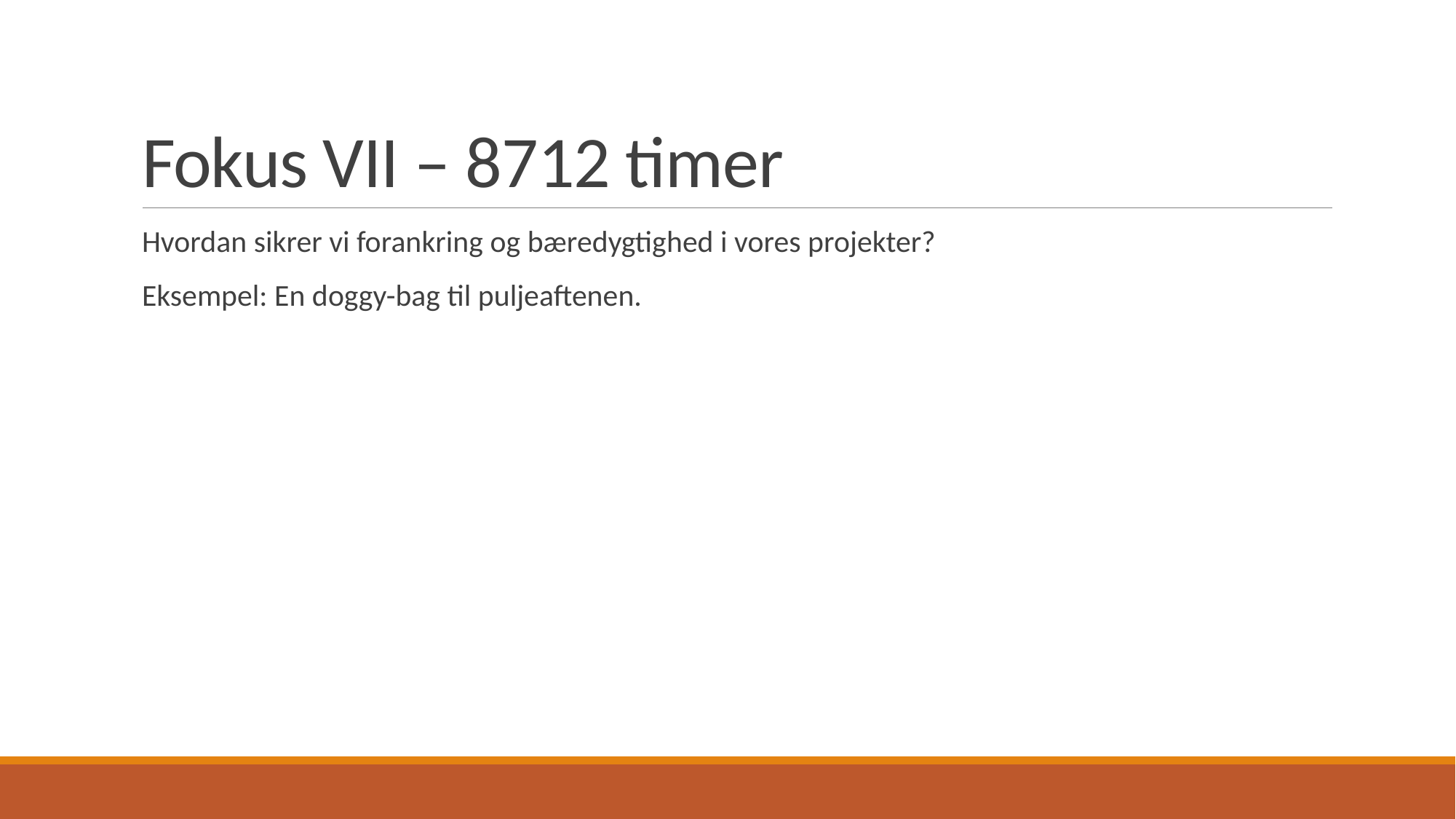

# Fokus VII – 8712 timer
Hvordan sikrer vi forankring og bæredygtighed i vores projekter?
Eksempel: En doggy-bag til puljeaftenen.